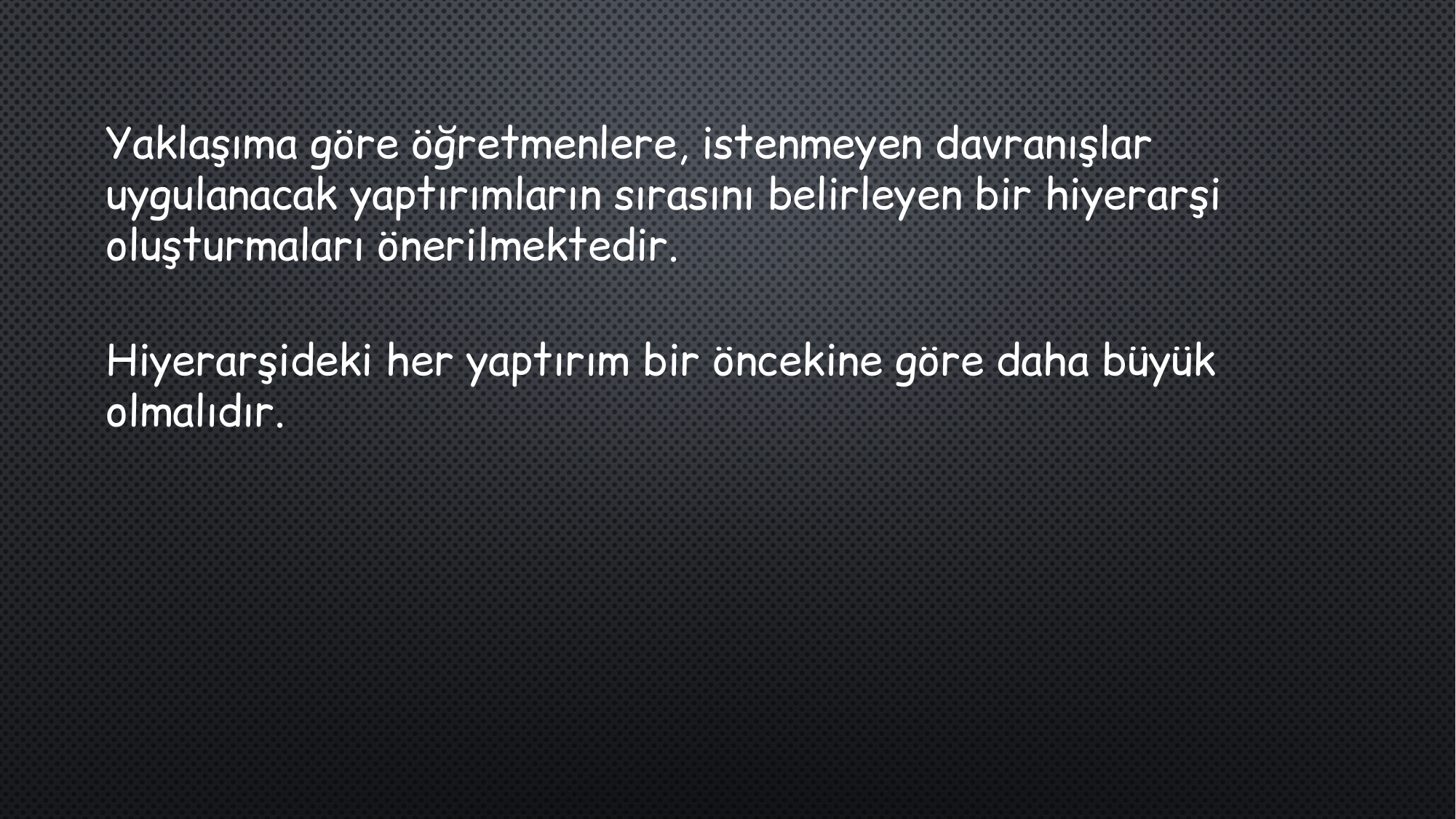

Yaklaşıma göre öğret­menlere, istenmeyen davranışlar uygulanacak yaptırımların sırasını belirleyen bir hiyerarşi oluşturmaları önerilmektedir.

Hiyerarşideki her yaptırım bir öncekine göre daha büyük olmalıdır.